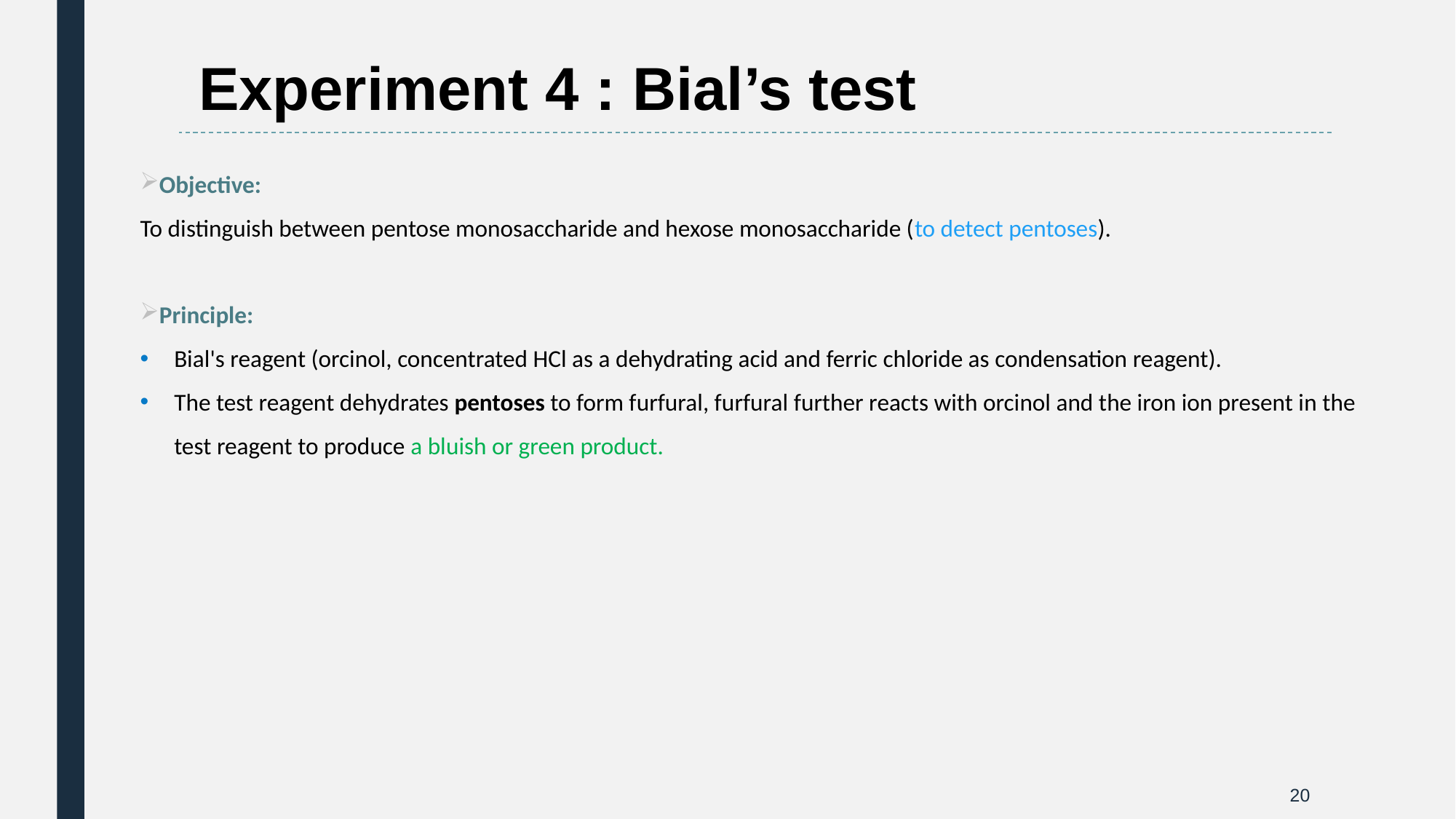

Experiment 4 : Bial’s test
Objective:
To distinguish between pentose monosaccharide and hexose monosaccharide (to detect pentoses).

Principle:
Bial's reagent (orcinol, concentrated HCl as a dehydrating acid and ferric chloride as condensation reagent).
The test reagent dehydrates pentoses to form furfural, furfural further reacts with orcinol and the iron ion present in the test reagent to produce a bluish or green product.

20